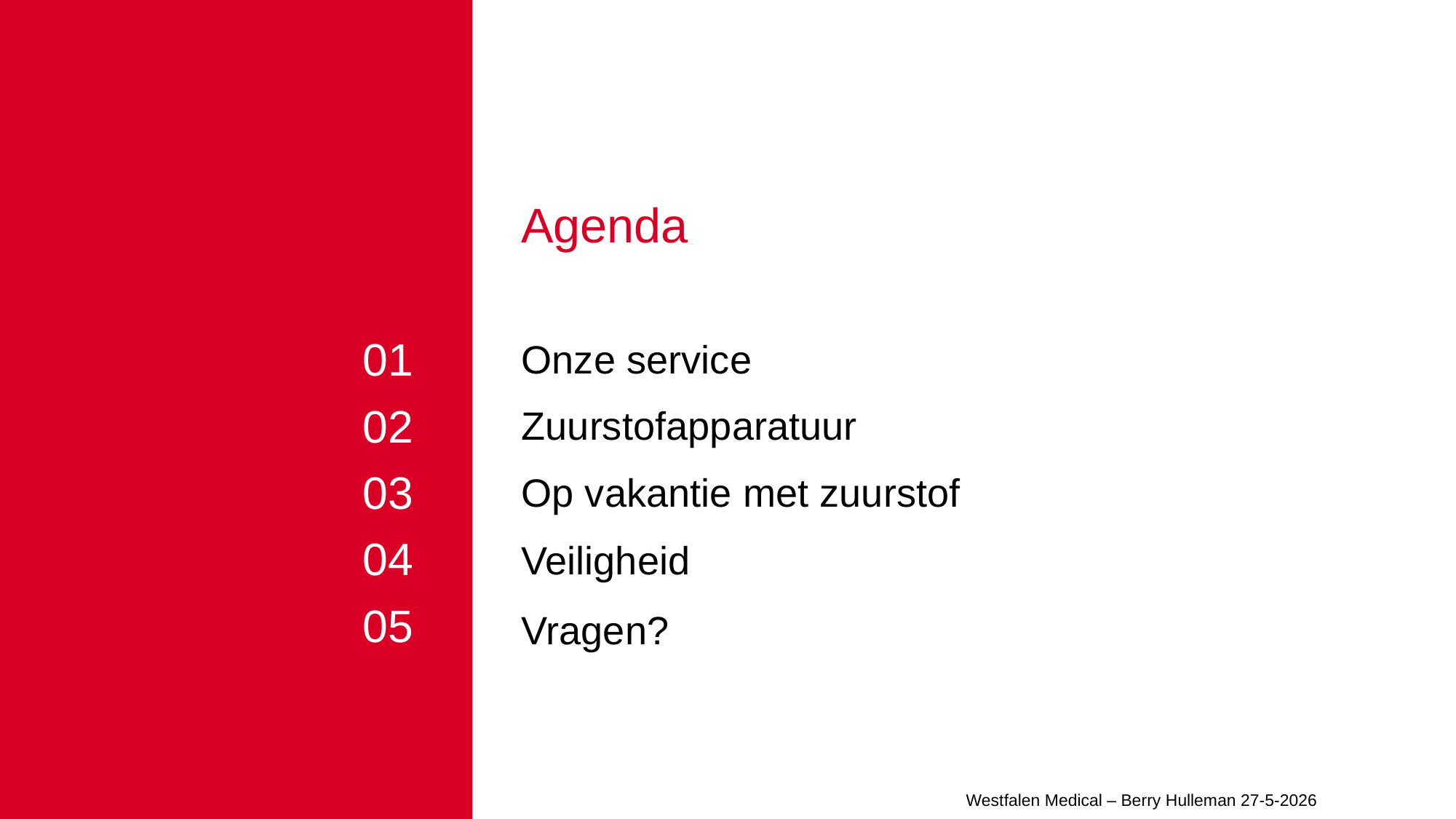

Agenda
01
Onze service
02
Zuurstofapparatuur
03
Op vakantie met zuurstof
04
Veiligheid
05
Vragen?
Westfalen Medical – Berry Hulleman 27-5-2026